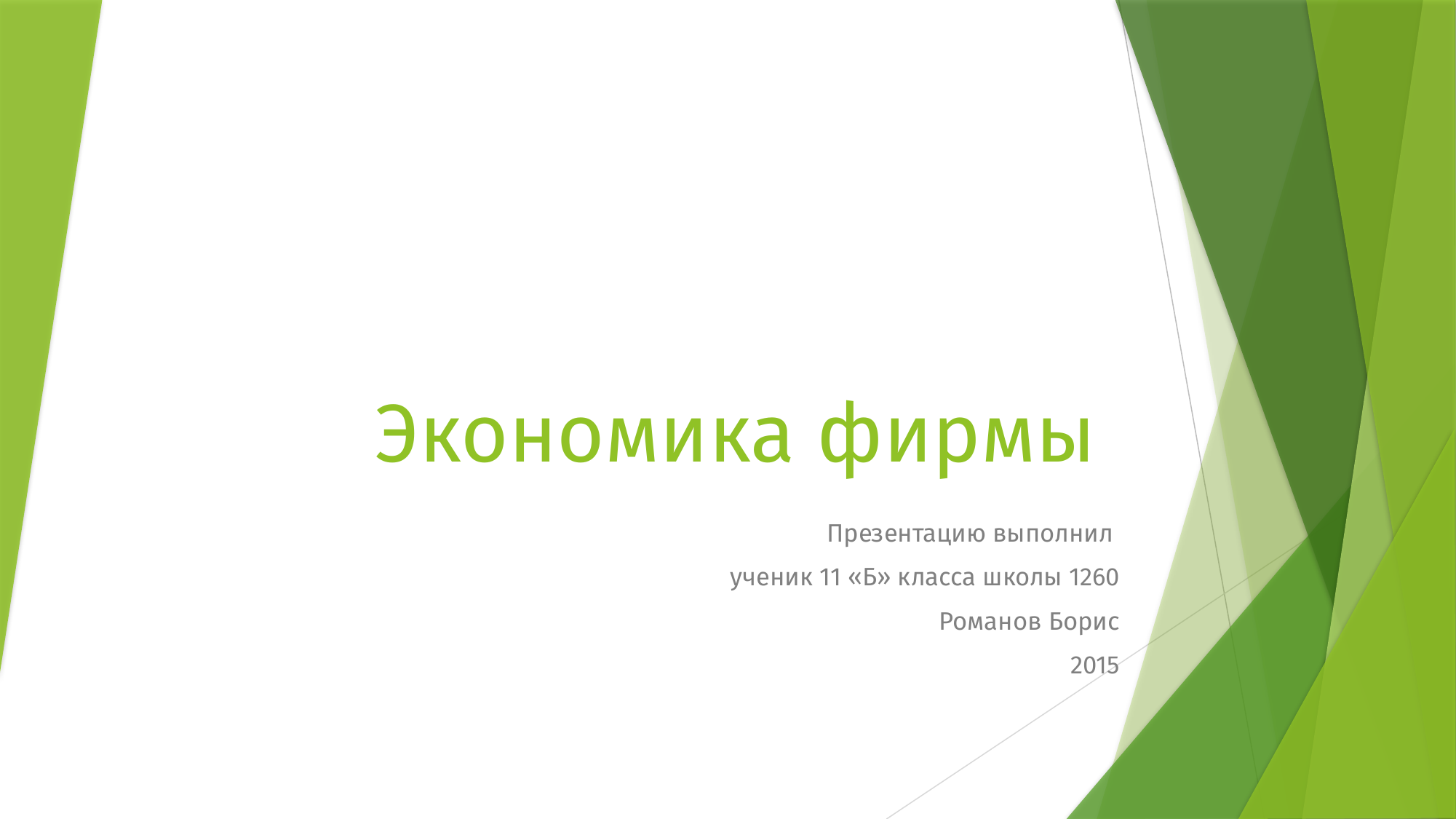

# Экономика фирмы
Презентацию выполнил
ученик 11 «Б» класса школы 1260
Романов Борис
2015